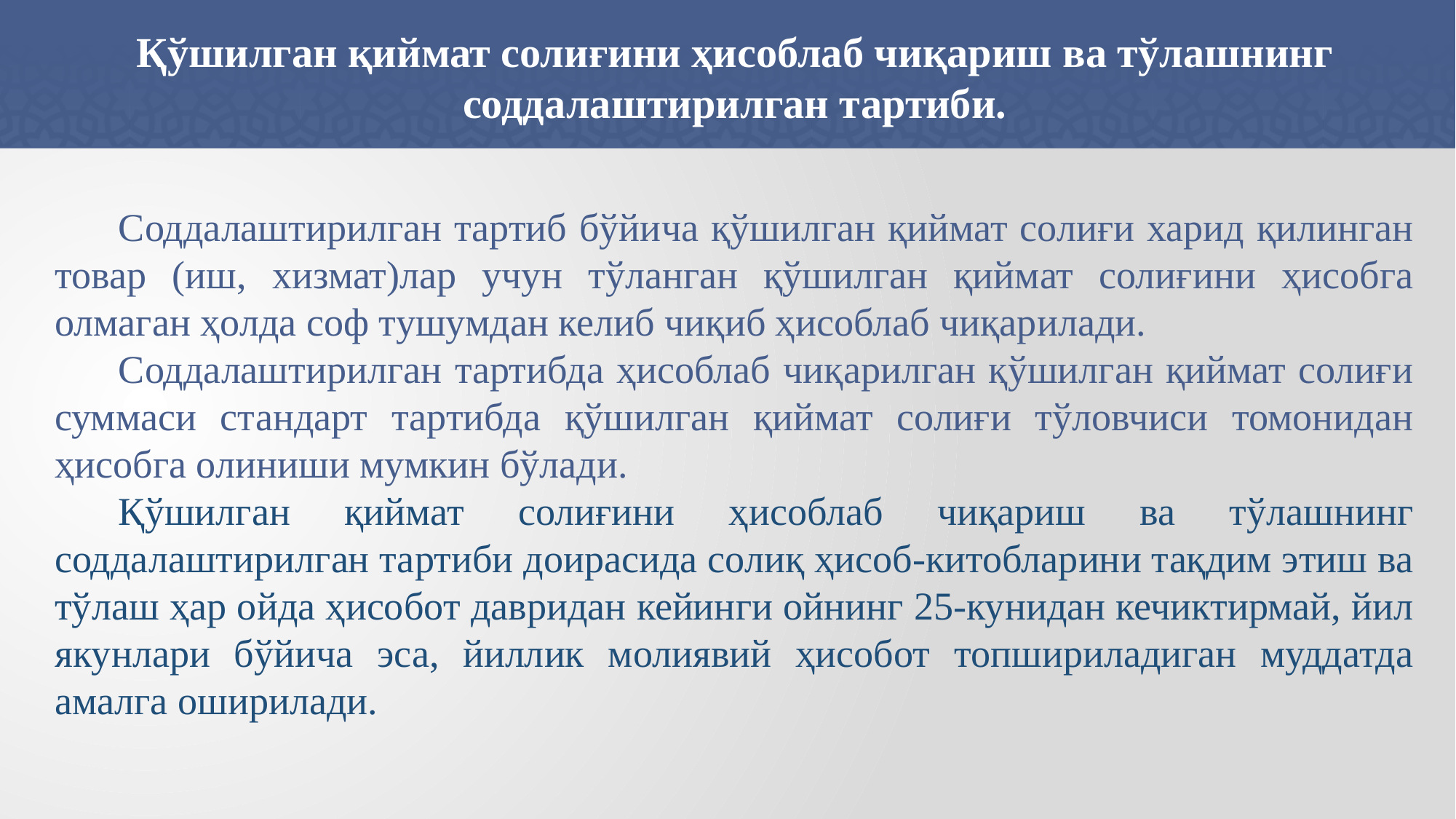

Қўшилган қиймат солиғини ҳисоблаб чиқариш ва тўлашнинг соддалаштирилган тартиби.
Соддалаштирилган тартиб бўйича қўшилган қиймат солиғи харид қилинган товар (иш, хизмат)лар учун тўланган қўшилган қиймат солиғини ҳисобга олмаган ҳолда соф тушумдан келиб чиқиб ҳисоблаб чиқарилади.
Соддалаштирилган тартибда ҳисоблаб чиқарилган қўшилган қиймат солиғи суммаси стандарт тартибда қўшилган қиймат солиғи тўловчиси томонидан ҳисобга олиниши мумкин бўлади.
Қўшилган қиймат солиғини ҳисоблаб чиқариш ва тўлашнинг соддалаштирилган тартиби доирасида солиқ ҳисоб-китобларини тақдим этиш ва тўлаш ҳар ойда ҳисобот давридан кейинги ойнинг 25-кунидан кечиктирмай, йил якунлари бўйича эса, йиллик молиявий ҳисобот топшириладиган муддатда амалга оширилади.